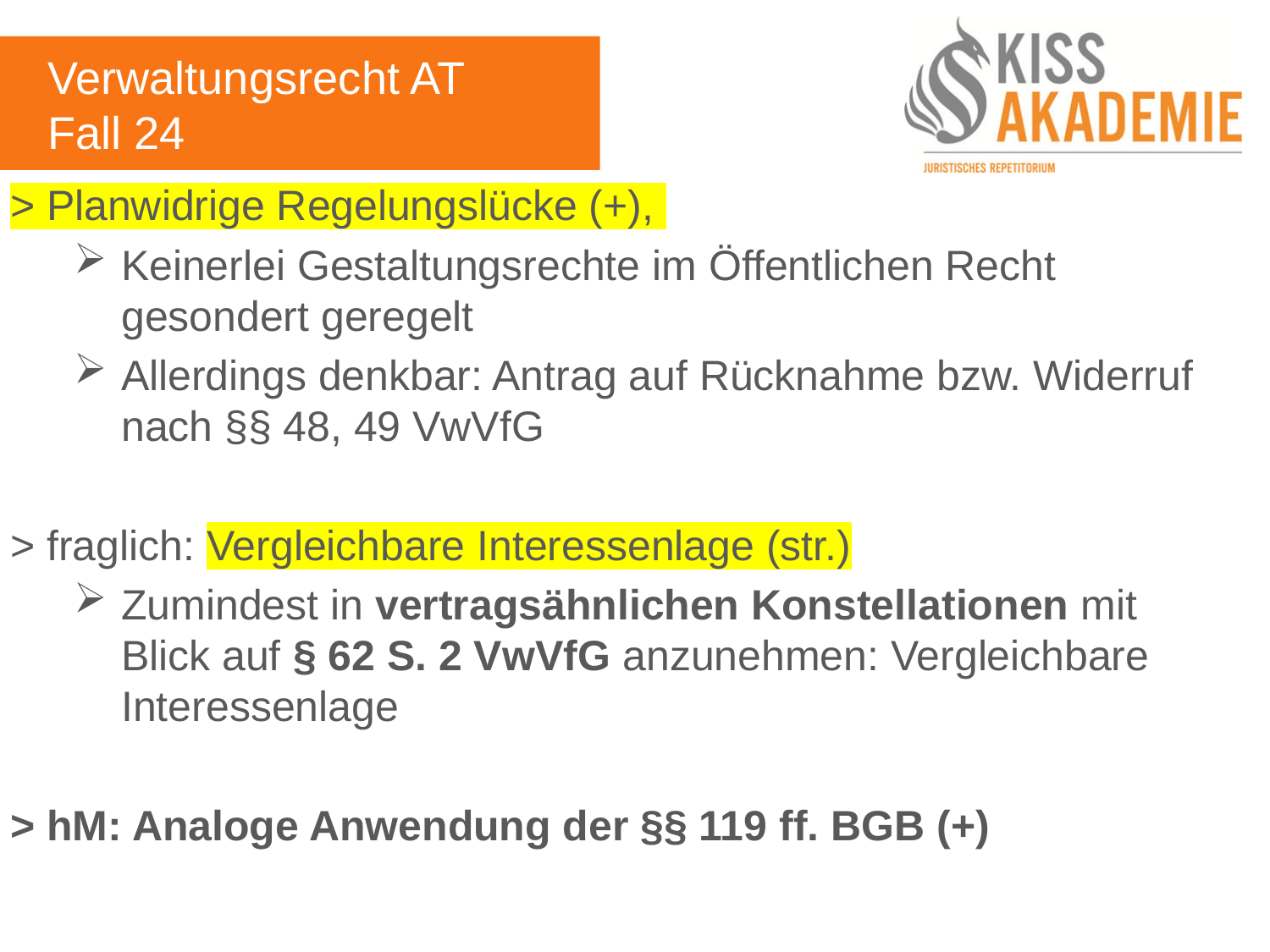

Verwaltungsrecht AT
Fall 24
> Planwidrige Regelungslücke (+),
Keinerlei Gestaltungsrechte im Öffentlichen Recht gesondert geregelt
Allerdings denkbar: Antrag auf Rücknahme bzw. Widerruf nach §§ 48, 49 VwVfG

> fraglich: Vergleichbare Interessenlage (str.)
Zumindest in vertragsähnlichen Konstellationen mit Blick auf § 62 S. 2 VwVfG anzunehmen: Vergleichbare Interessenlage

> hM: Analoge Anwendung der §§ 119 ff. BGB (+)